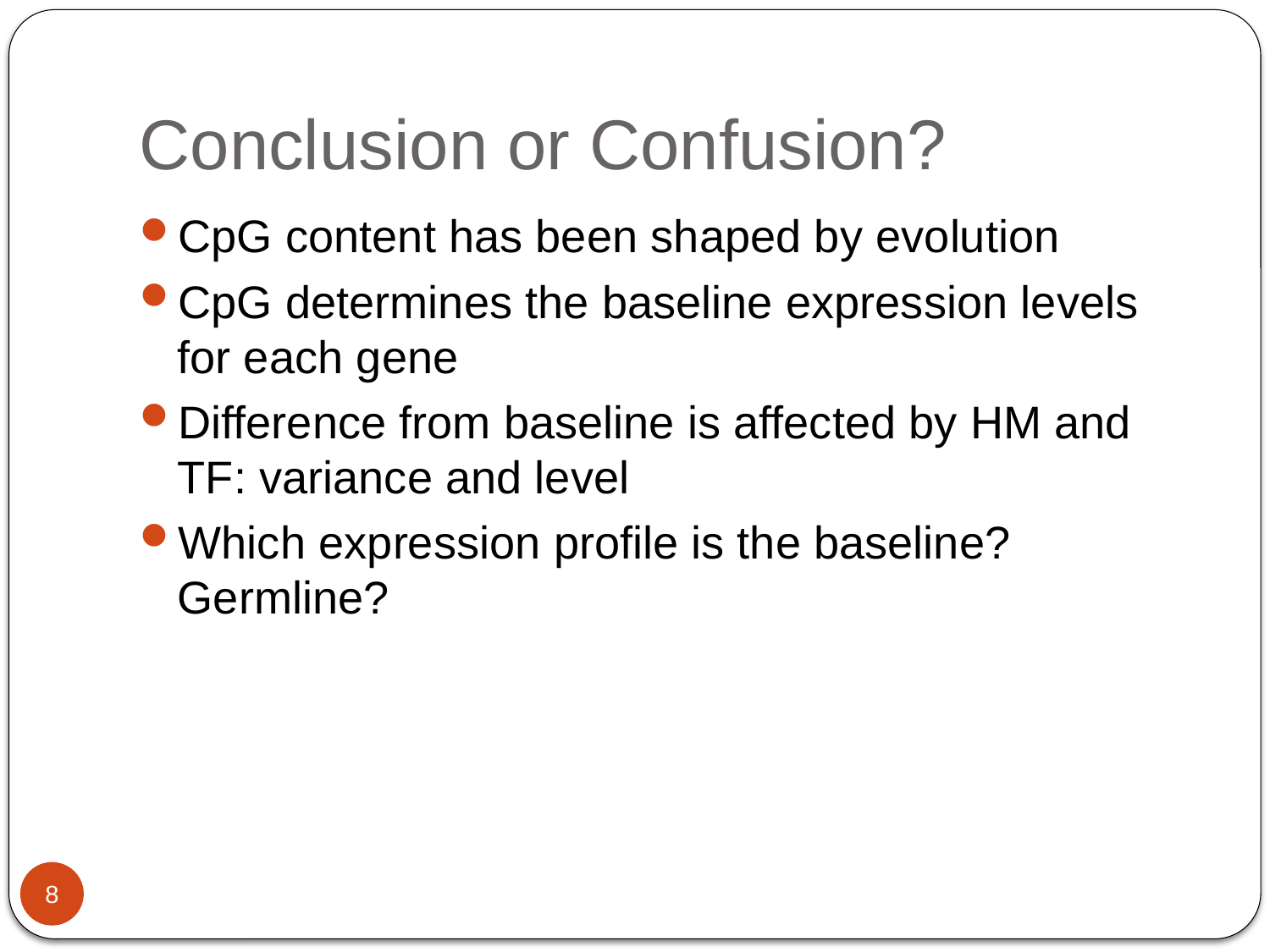

# Conclusion or Confusion?
CpG content has been shaped by evolution
CpG determines the baseline expression levels for each gene
Difference from baseline is affected by HM and TF: variance and level
Which expression profile is the baseline? Germline?

8